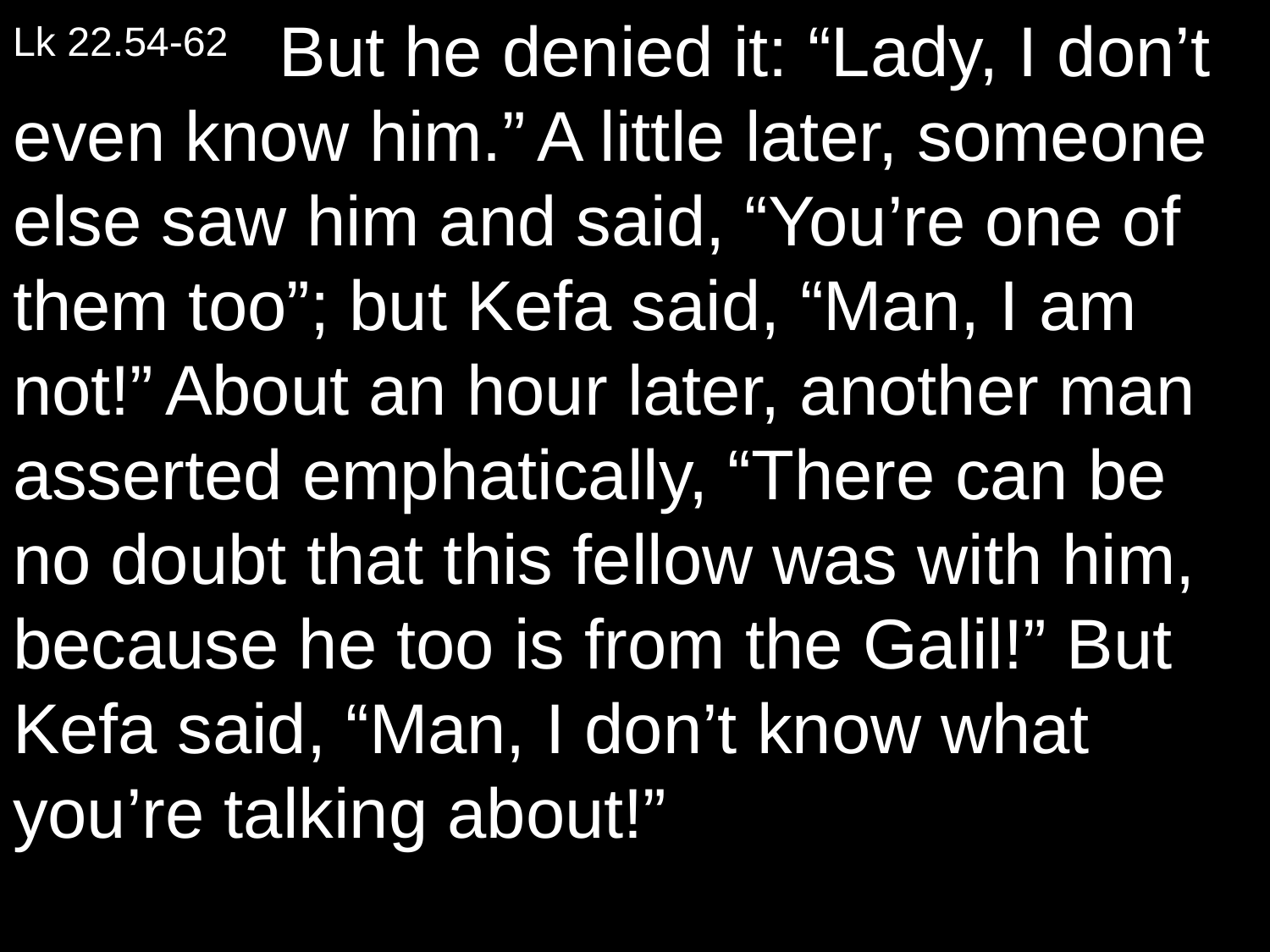

Lk 22.54-62   But he denied it: “Lady, I don’t even know him.” A little later, someone else saw him and said, “You’re one of them too”; but Kefa said, “Man, I am not!” About an hour later, another man asserted emphatically, “There can be no doubt that this fellow was with him, because he too is from the Galil!” But Kefa said, “Man, I don’t know what you’re talking about!”